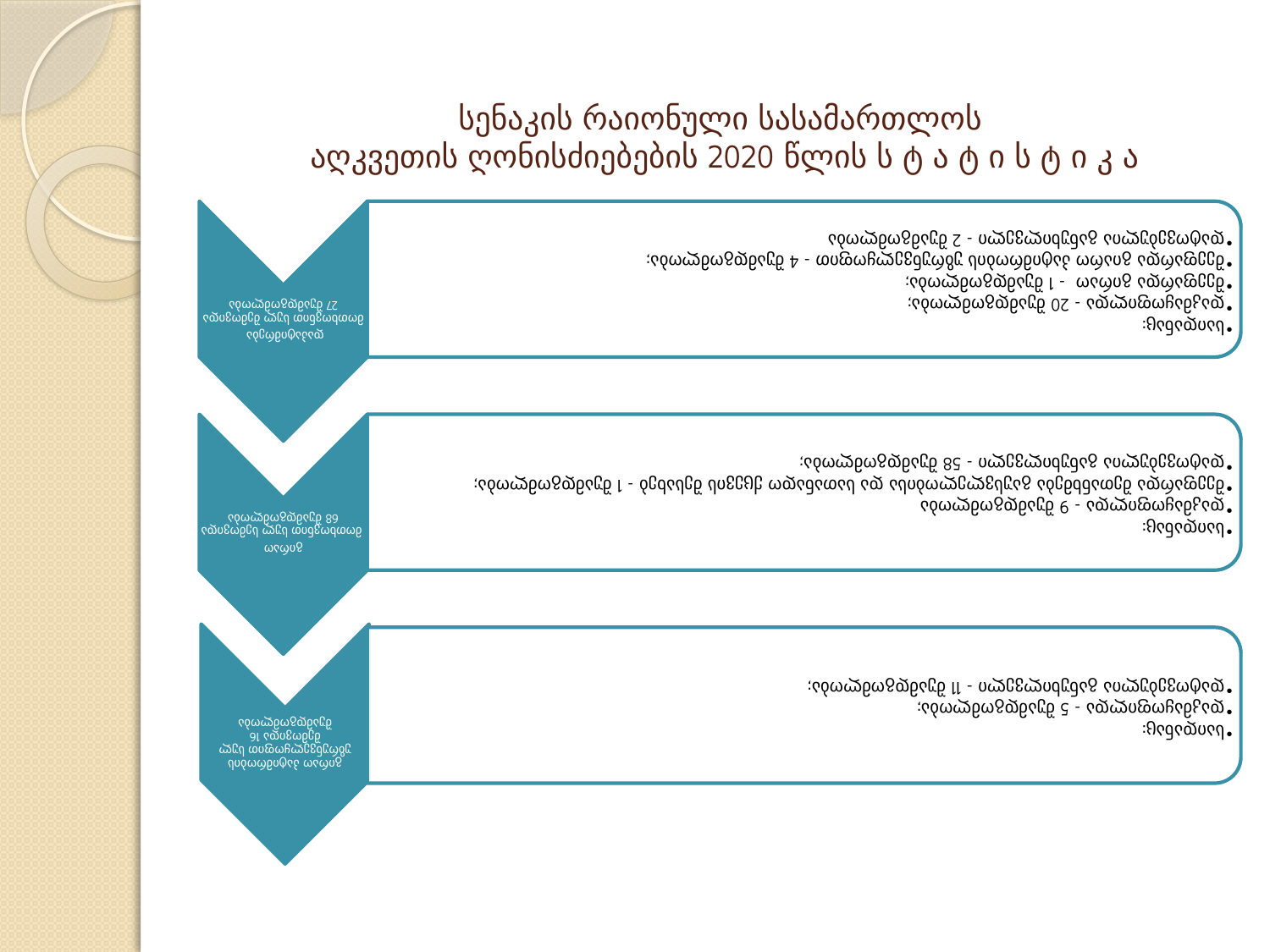

# სენაკის რაიონული სასამართლოს აღკვეთის ღონისძიებების 2020 წლის ს ტ ა ტ ი ს ტ ი კ ა
დაპატიმრება
მოთხოვნით სულ შემოვიდა 27 შუამდგომლობა
საიდანაც:
დაკმაყოფილდა - 20 შუამდგომლობა;
შეეფარდა გირაო  - 1 შუამდგომლობა;
შეეფარდა გიარო პატიმრობის უზრუნველყოფით - 4 შუამდგომლობა;
დატოვებულია განუხილველი - 2 შუამგომლობა
გირაო
 მოთხოვნით სულ სემოვიდა 68 შუამდგომლობა
საიდანაც:
დაკმაყოფილდა - 9 შუამდგომლობა
შეეფარდა შეთანხმება გაუსვლელობისა და სათანადო ქცევის შესახებ - 1 შუამდგომლობა;
დატოვებულია განუხილველი - 58 შუამდგომლობა;
გირაო პატიმრობის უზრუნველყოფით სულ შემოვიდა 16 შუამდგომლობა
საიდანაც:
დაკმაყოფილდა - 5 შუამდგომლობა;
დატოვებულია განუხილველი - 11 შუამდგომლობა;